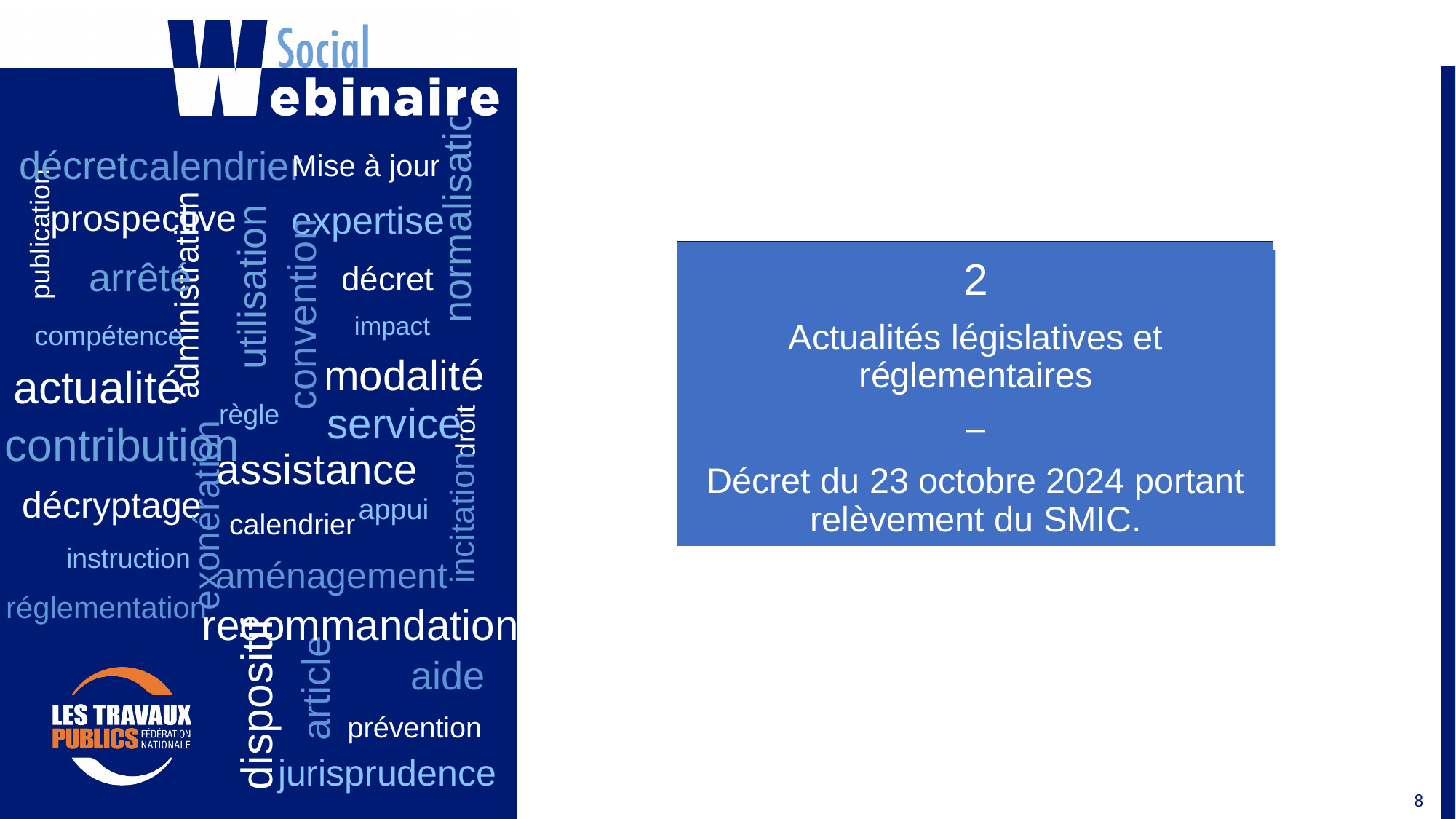

2
Actualités législatives et réglementaires
–
Décret du 23 octobre 2024 portant relèvement du SMIC.